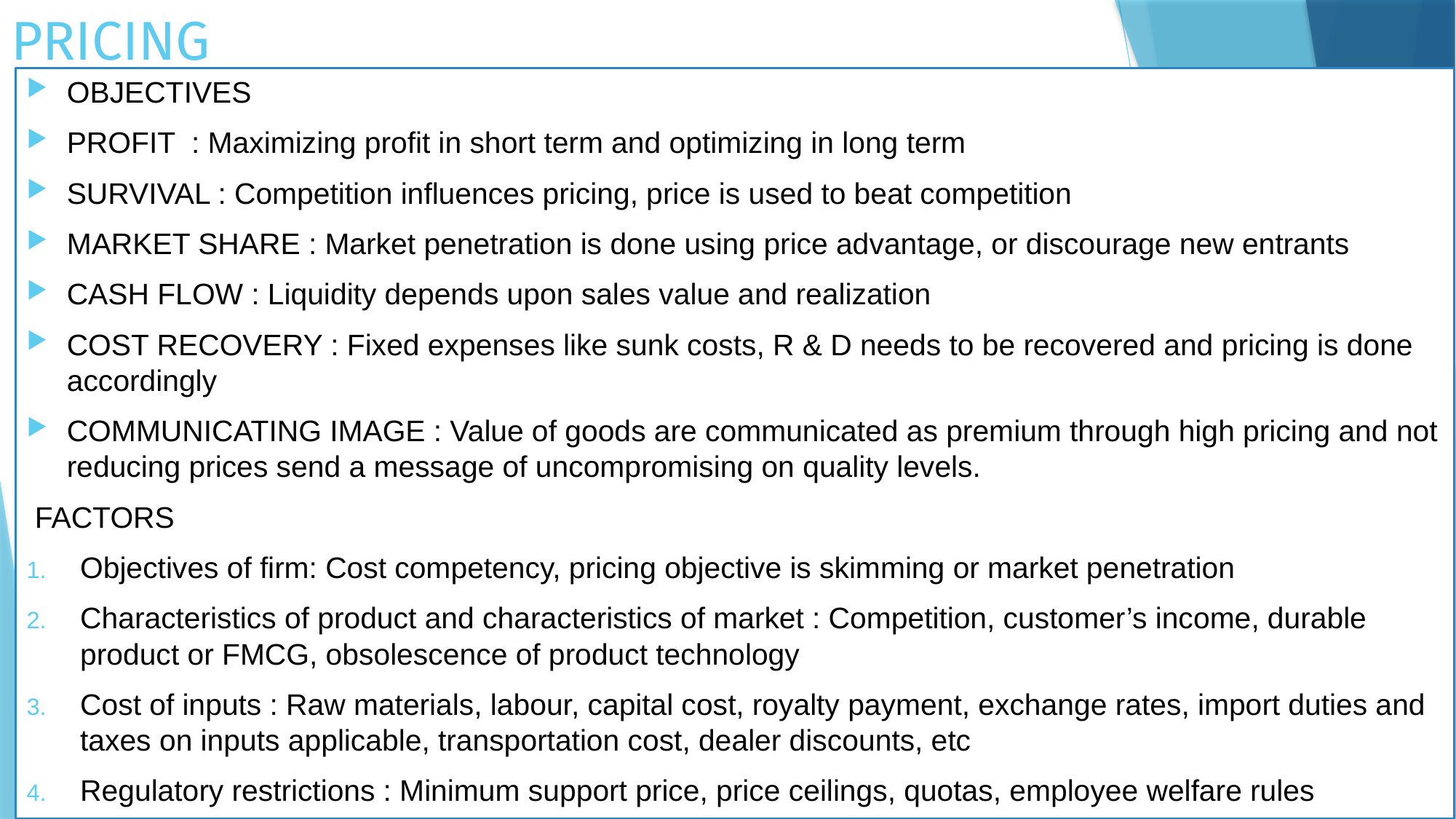

# PRICING
OBJECTIVES
PROFIT  : Maximizing profit in short term and optimizing in long term
SURVIVAL : Competition influences pricing, price is used to beat competition
MARKET SHARE : Market penetration is done using price advantage, or discourage new entrants
CASH FLOW : Liquidity depends upon sales value and realization
COST RECOVERY : Fixed expenses like sunk costs, R & D needs to be recovered and pricing is done accordingly
COMMUNICATING IMAGE : Value of goods are communicated as premium through high pricing and not reducing prices send a message of uncompromising on quality levels.
 FACTORS
Objectives of firm: Cost competency, pricing objective is skimming or market penetration
Characteristics of product and characteristics of market : Competition, customer’s income, durable product or FMCG, obsolescence of product technology
Cost of inputs : Raw materials, labour, capital cost, royalty payment, exchange rates, import duties and taxes on inputs applicable, transportation cost, dealer discounts, etc
Regulatory restrictions : Minimum support price, price ceilings, quotas, employee welfare rules